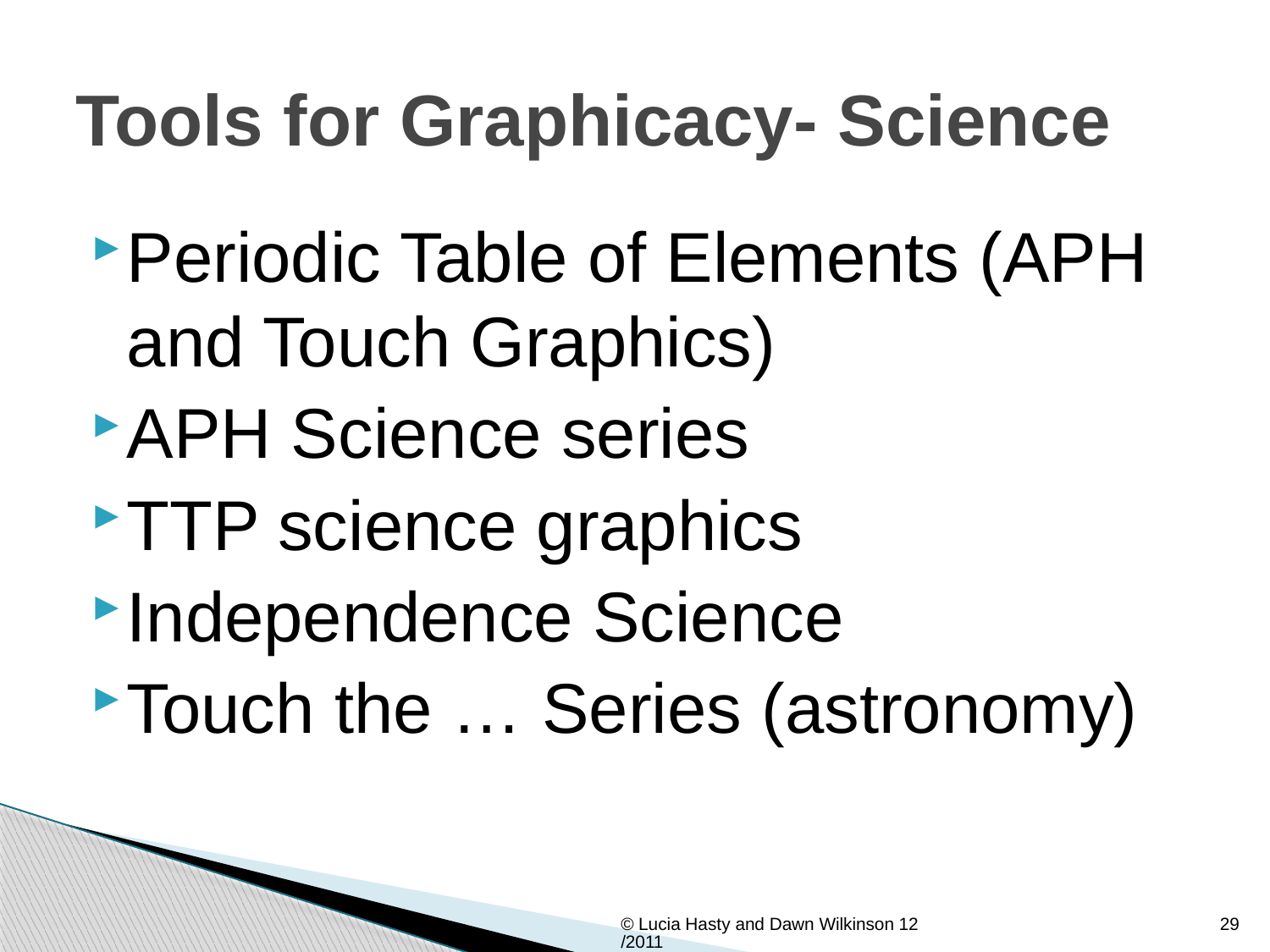

# Tools for Graphicacy- Science
Periodic Table of Elements (APH and Touch Graphics)
APH Science series
TTP science graphics
Independence Science
Touch the … Series (astronomy)

© Lucia Hasty and Dawn Wilkinson 12/2011
29